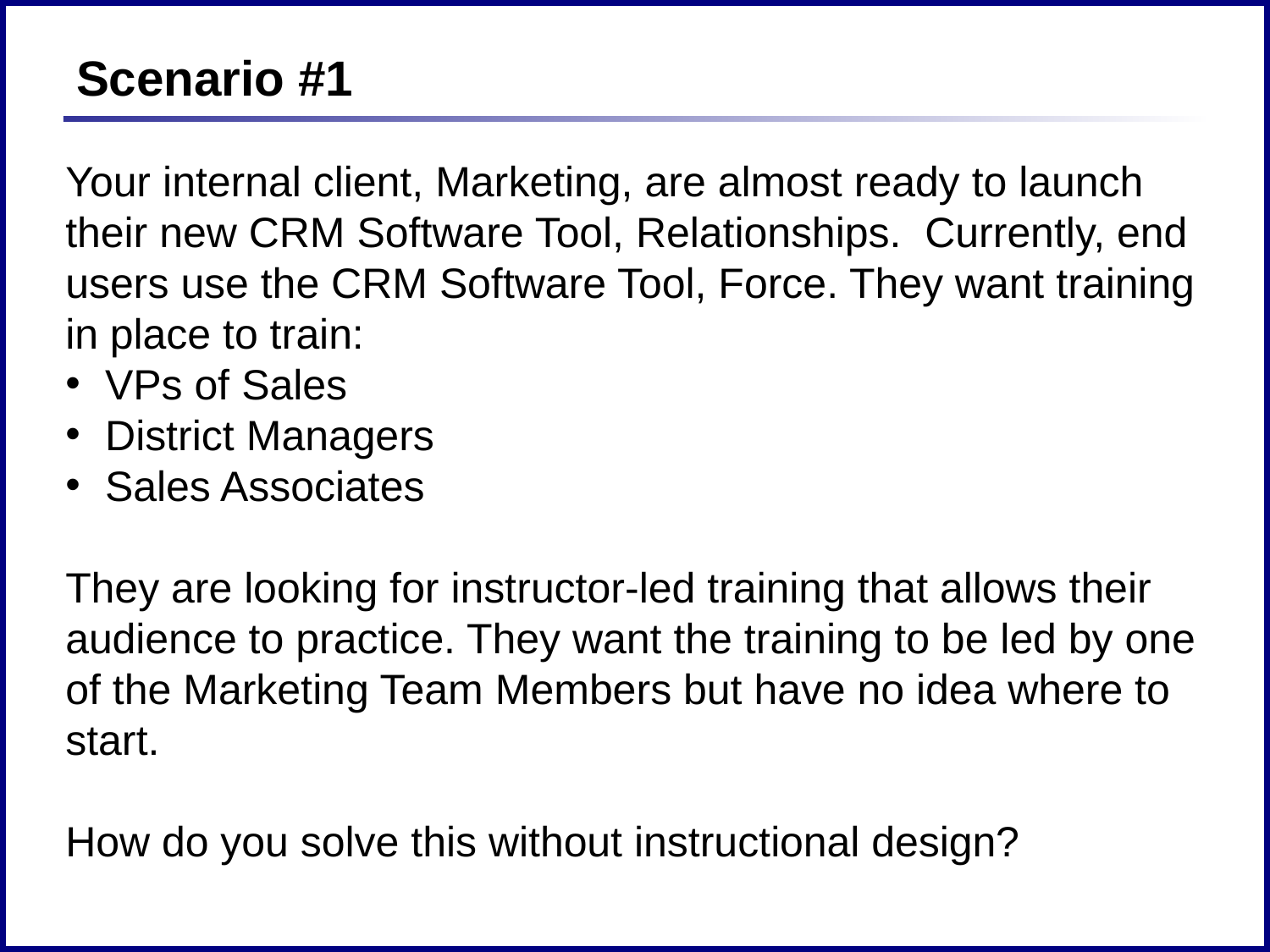

Scenario #1
Your internal client, Marketing, are almost ready to launch their new CRM Software Tool, Relationships.  Currently, end users use the CRM Software Tool, Force. They want training in place to train:
VPs of Sales
District Managers
Sales Associates

They are looking for instructor-led training that allows their audience to practice. They want the training to be led by one of the Marketing Team Members but have no idea where to start.

How do you solve this without instructional design?